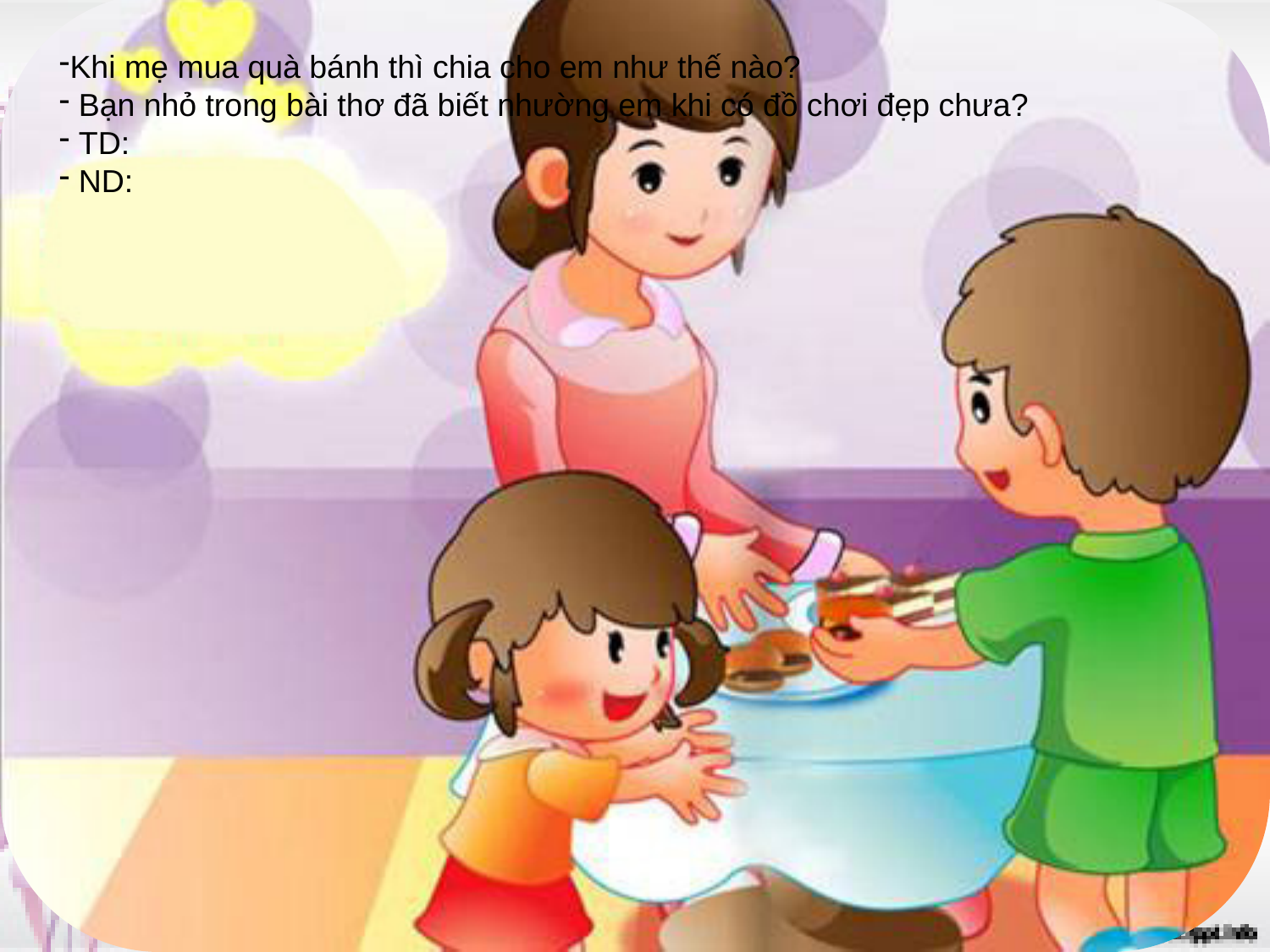

Khi mẹ mua quà bánh thì chia cho em như thế nào?
 Bạn nhỏ trong bài thơ đã biết nhường em khi có đồ chơi đẹp chưa?
 TD:
 ND: